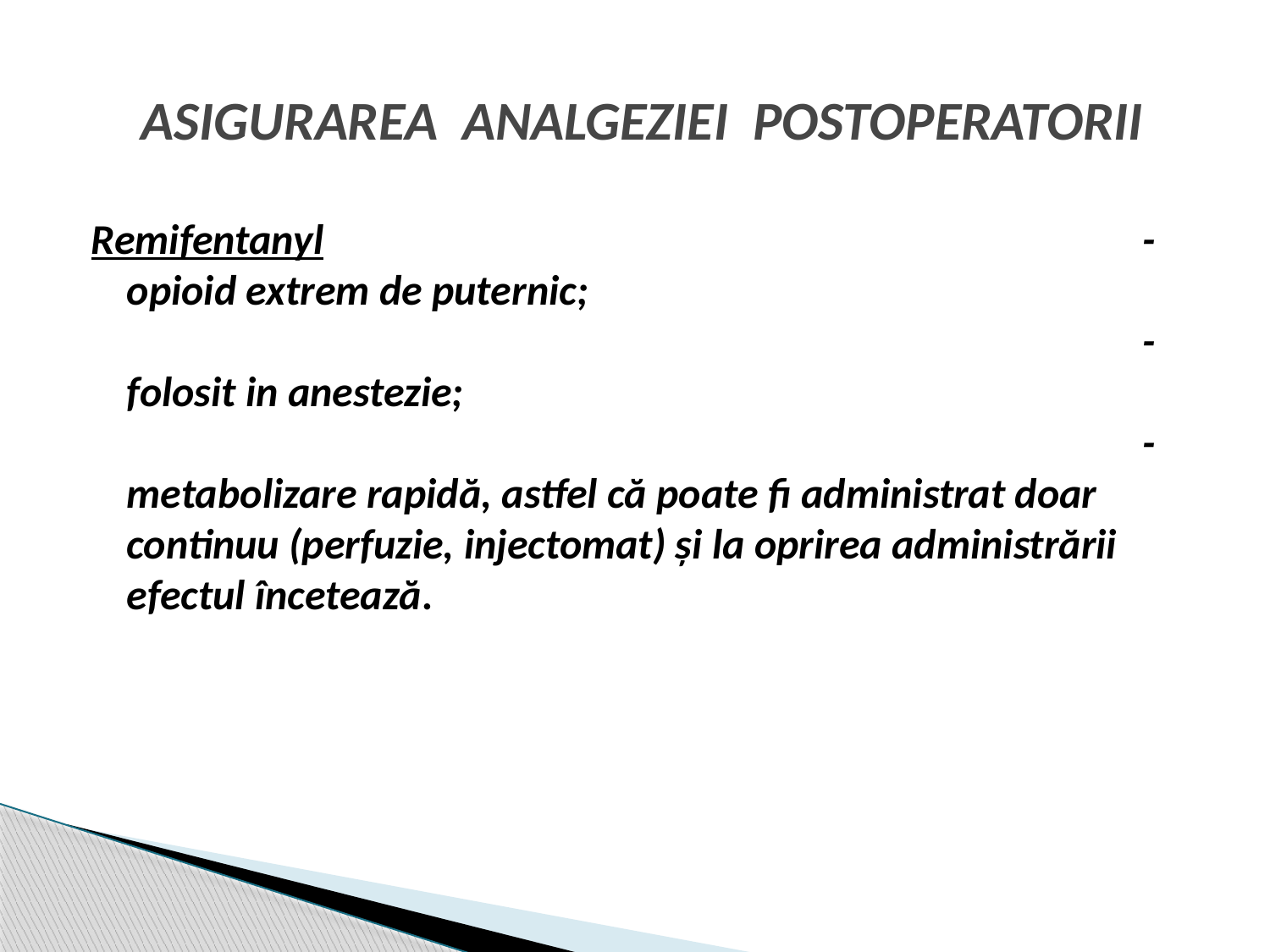

# ASIGURAREA  ANALGEZIEI  POSTOPERATORII
Remifentanyl 							-opioid extrem de puternic; 			          									  	-folosit in anestezie; 														-metabolizare rapidă, astfel că poate fi administrat doar continuu (perfuzie, injectomat) şi la oprirea administrării efectul încetează.